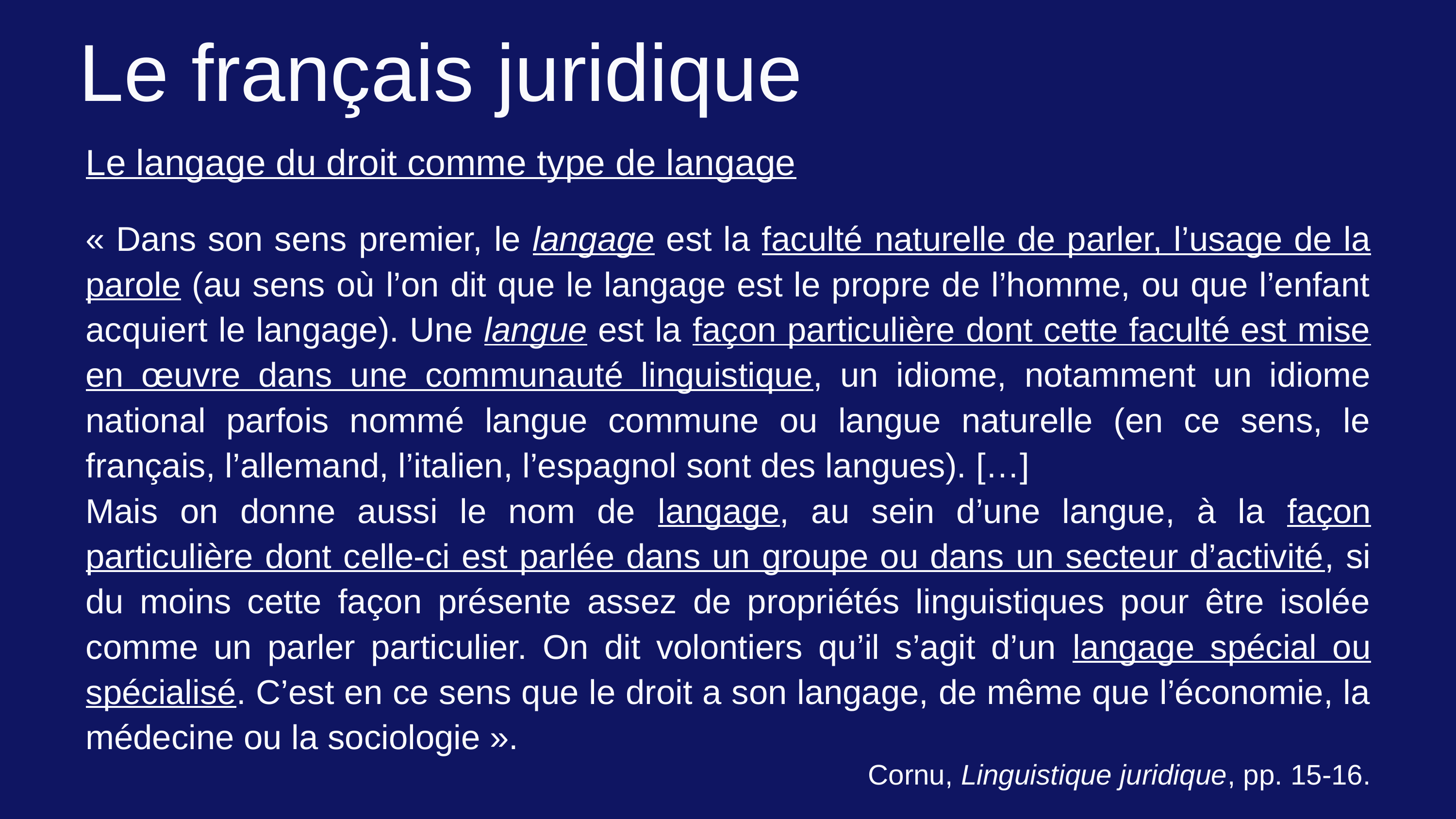

Le français juridique
Le langage du droit comme type de langage
« Dans son sens premier, le langage est la faculté naturelle de parler, l’usage de la parole (au sens où l’on dit que le langage est le propre de l’homme, ou que l’enfant acquiert le langage). Une langue est la façon particulière dont cette faculté est mise en œuvre dans une communauté linguistique, un idiome, notamment un idiome national parfois nommé langue commune ou langue naturelle (en ce sens, le français, l’allemand, l’italien, l’espagnol sont des langues). […]
Mais on donne aussi le nom de langage, au sein d’une langue, à la façon particulière dont celle-ci est parlée dans un groupe ou dans un secteur d’activité, si du moins cette façon présente assez de propriétés linguistiques pour être isolée comme un parler particulier. On dit volontiers qu’il s’agit d’un langage spécial ou spécialisé. C’est en ce sens que le droit a son langage, de même que l’économie, la médecine ou la sociologie ».
Cornu, Linguistique juridique, pp. 15-16.